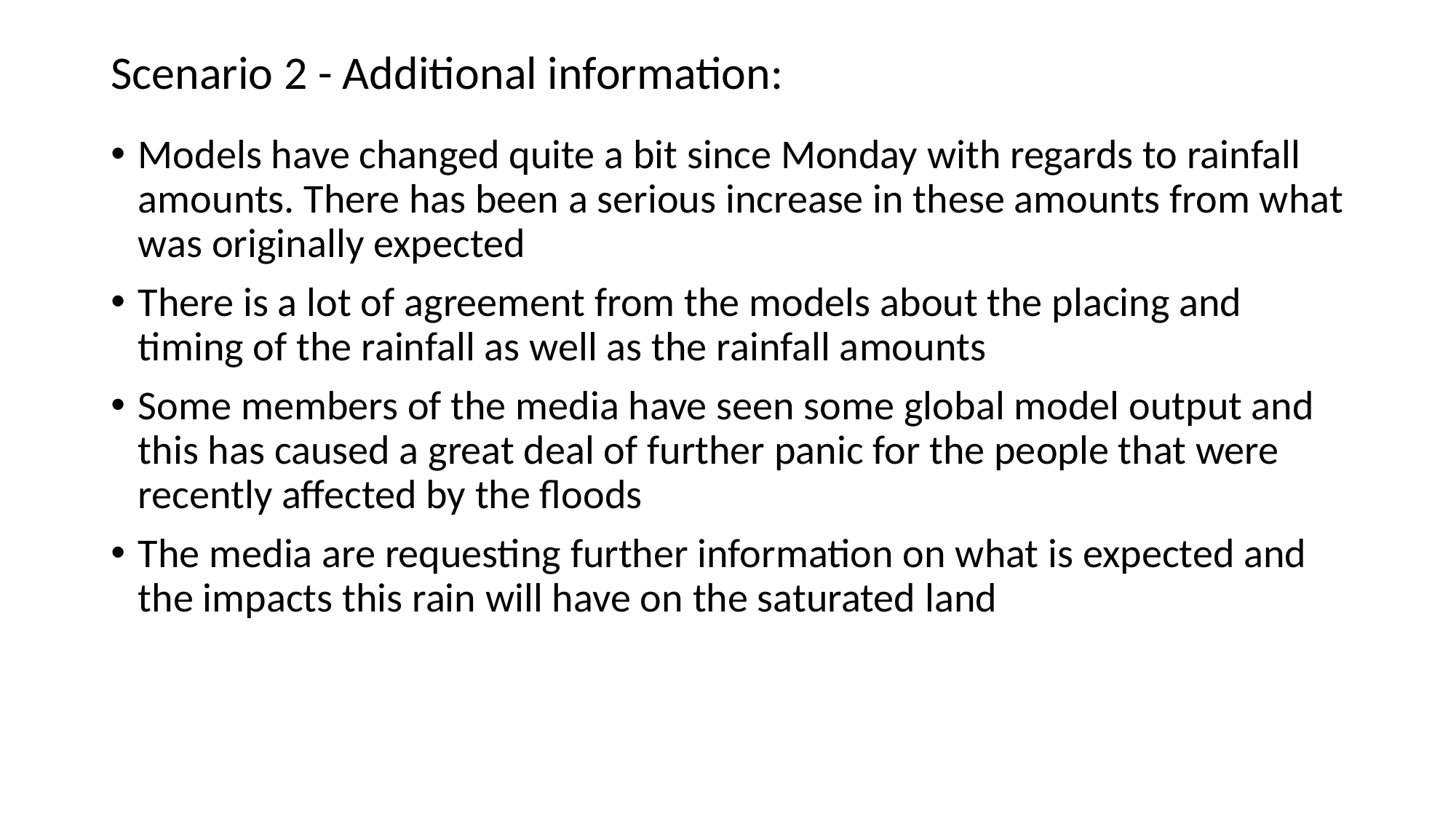

# Scenario 2 - Additional information:
Models have changed quite a bit since Monday with regards to rainfall amounts. There has been a serious increase in these amounts from what was originally expected
There is a lot of agreement from the models about the placing and timing of the rainfall as well as the rainfall amounts
Some members of the media have seen some global model output and this has caused a great deal of further panic for the people that were recently affected by the floods
The media are requesting further information on what is expected and the impacts this rain will have on the saturated land